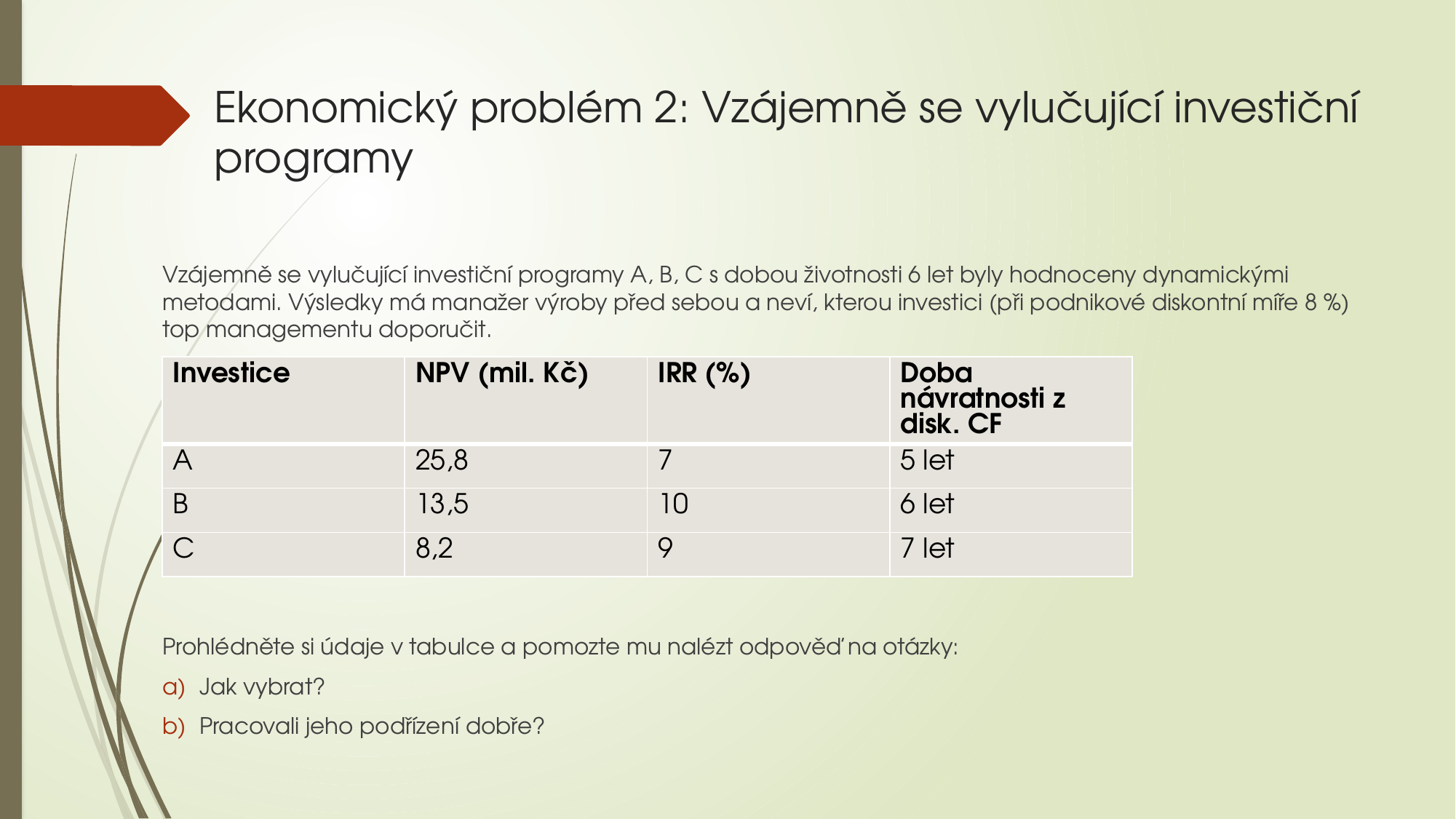

# Ekonomický problém 2: Vzájemně se vylučující investiční programy
Vzájemně se vylučující investiční programy A, B, C s dobou životnosti 6 let byly hodnoceny dynamickými metodami. Výsledky má manažer výroby před sebou a neví, kterou investici (při podnikové diskontní míře 8 %) top managementu doporučit.

Prohlédněte si údaje v tabulce a pomozte mu nalézt odpověď na otázky:
Jak vybrat?
Pracovali jeho podřízení dobře?

| Investice | NPV (mil. Kč) | IRR (%) | Doba návratnosti z disk. CF |
| --- | --- | --- | --- |
| A | 25,8 | 7 | 5 let |
| B | 13,5 | 10 | 6 let |
| C | 8,2 | 9 | 7 let |